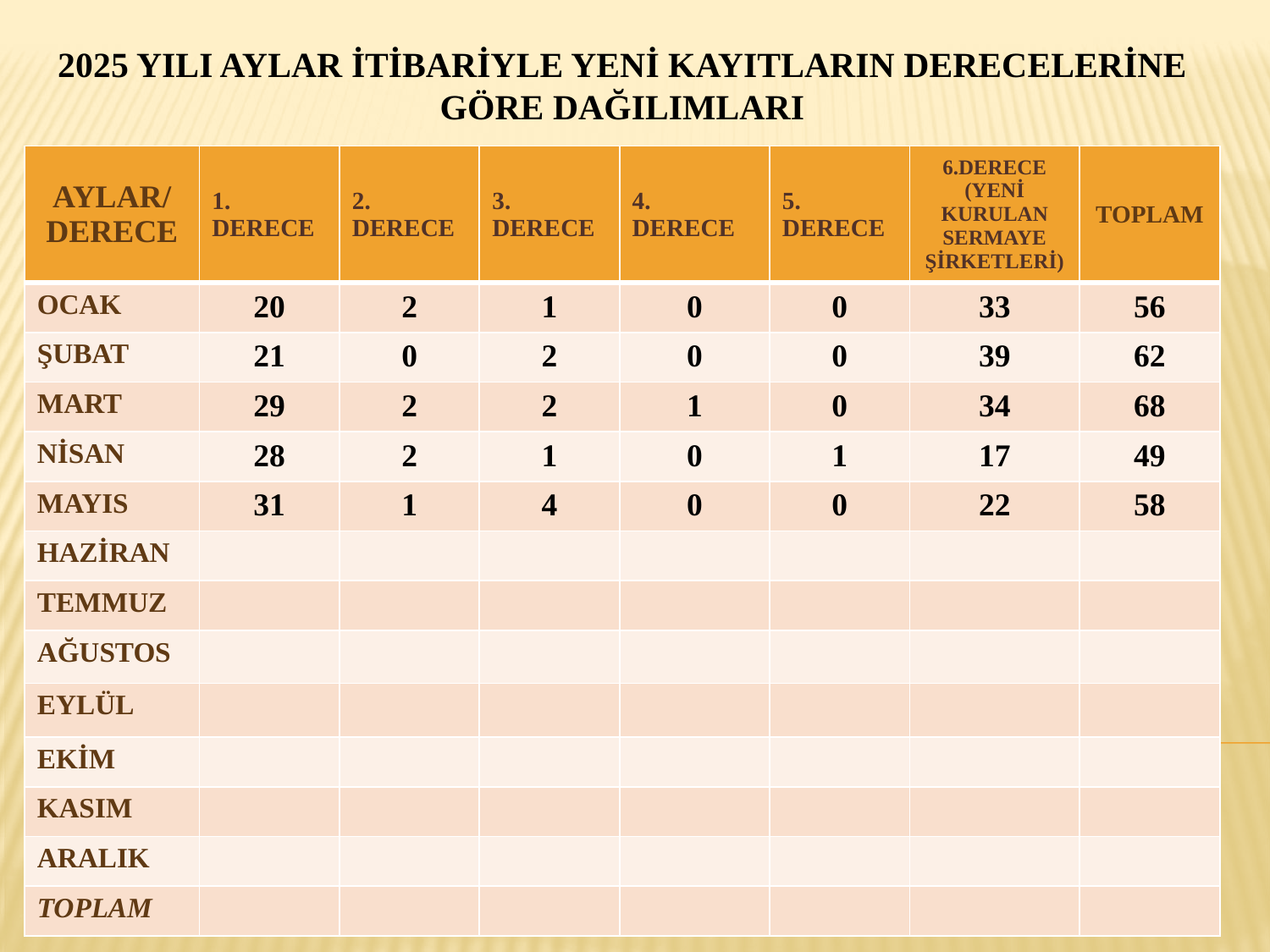

# 2025 YILI AYLAR İTİBARİYLE YENİ KAYITLARIN DERECELERİNE GÖRE DAĞILIMLARI
| AYLAR/ DERECE | 1. DERECE | 2. DERECE | 3. DERECE | 4. DERECE | 5. DERECE | 6.DERECE (YENİ KURULAN SERMAYE ŞİRKETLERİ) | TOPLAM |
| --- | --- | --- | --- | --- | --- | --- | --- |
| OCAK | 20 | 2 | 1 | 0 | 0 | 33 | 56 |
| ŞUBAT | 21 | 0 | 2 | 0 | 0 | 39 | 62 |
| MART | 29 | 2 | 2 | 1 | 0 | 34 | 68 |
| NİSAN | 28 | 2 | 1 | 0 | 1 | 17 | 49 |
| MAYIS | 31 | 1 | 4 | 0 | 0 | 22 | 58 |
| HAZİRAN |  |  |  |  |  |  |  |
| TEMMUZ |  |  |  |  |  |  |  |
| AĞUSTOS |  |  |  |  |  |  |  |
| EYLÜL |  |  |  |  |  |  |  |
| EKİM |  |  |  |  |  |  |  |
| KASIM |  |  |  |  |  |  |  |
| ARALIK |  |  |  |  |  |  |  |
| TOPLAM |  |  |  |  |  |  |  |